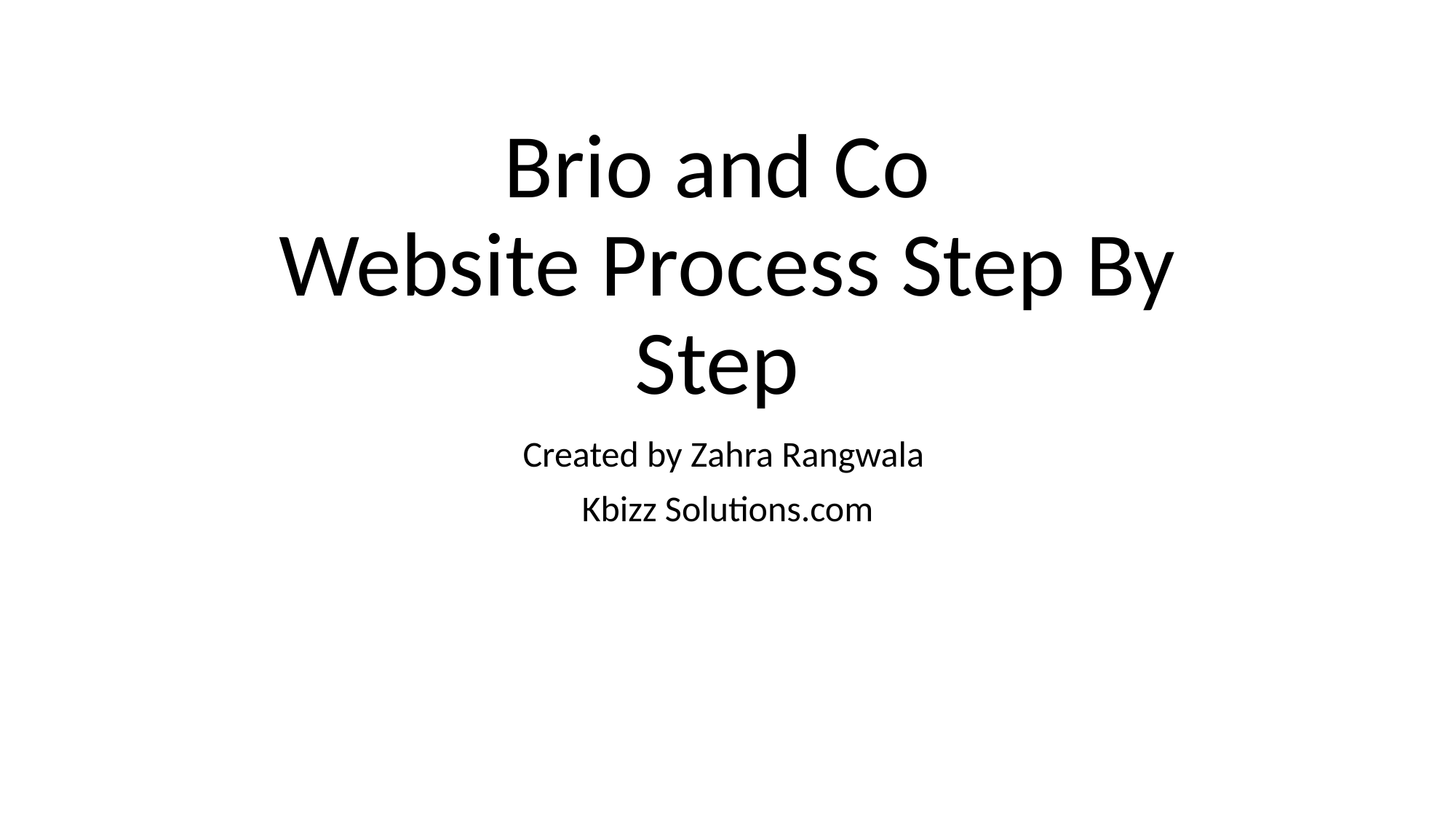

# Brio and Co Website Process Step By Step
Created by Zahra Rangwala
Kbizz Solutions.com